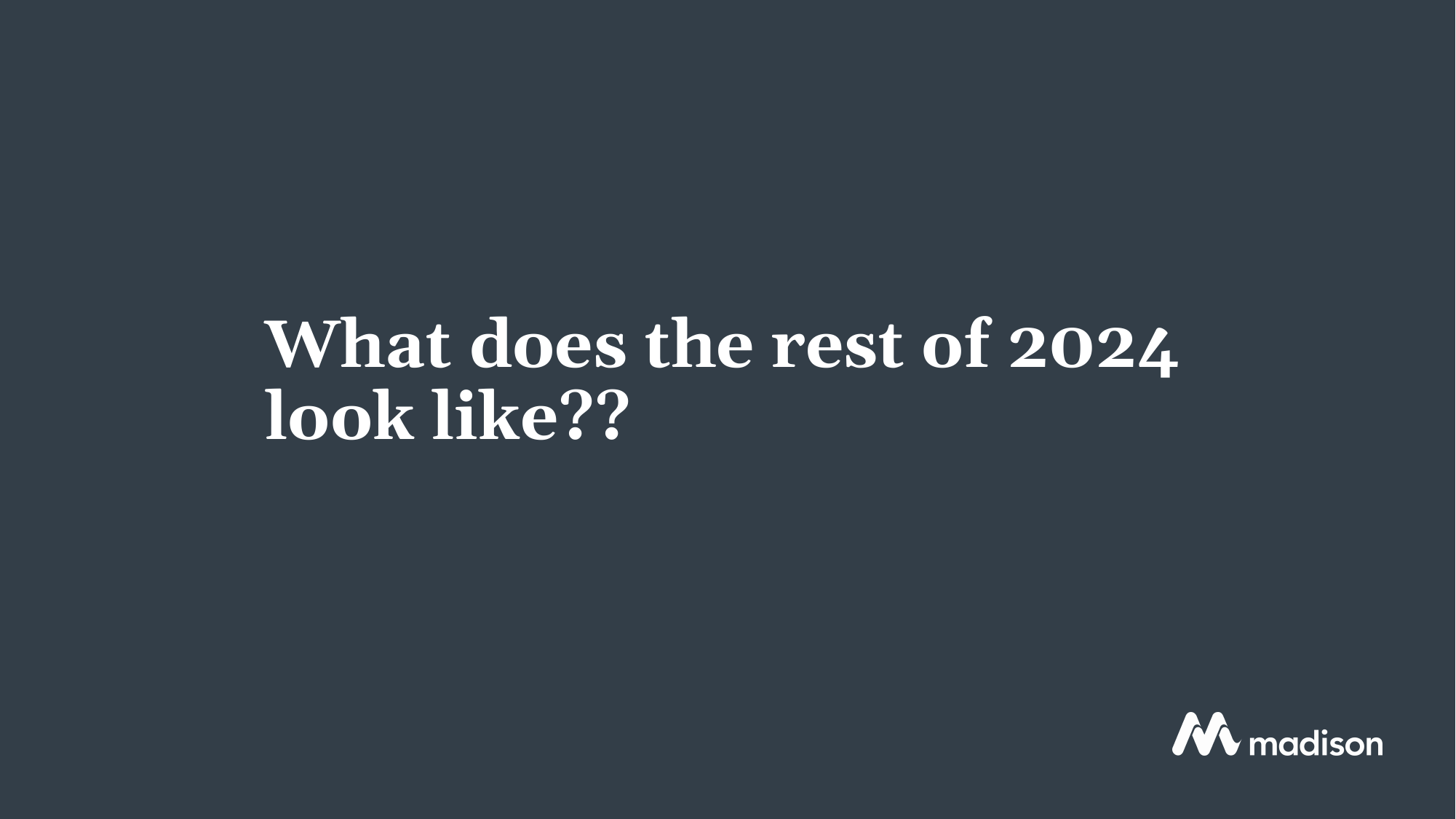

What does the rest of 2024 look like??